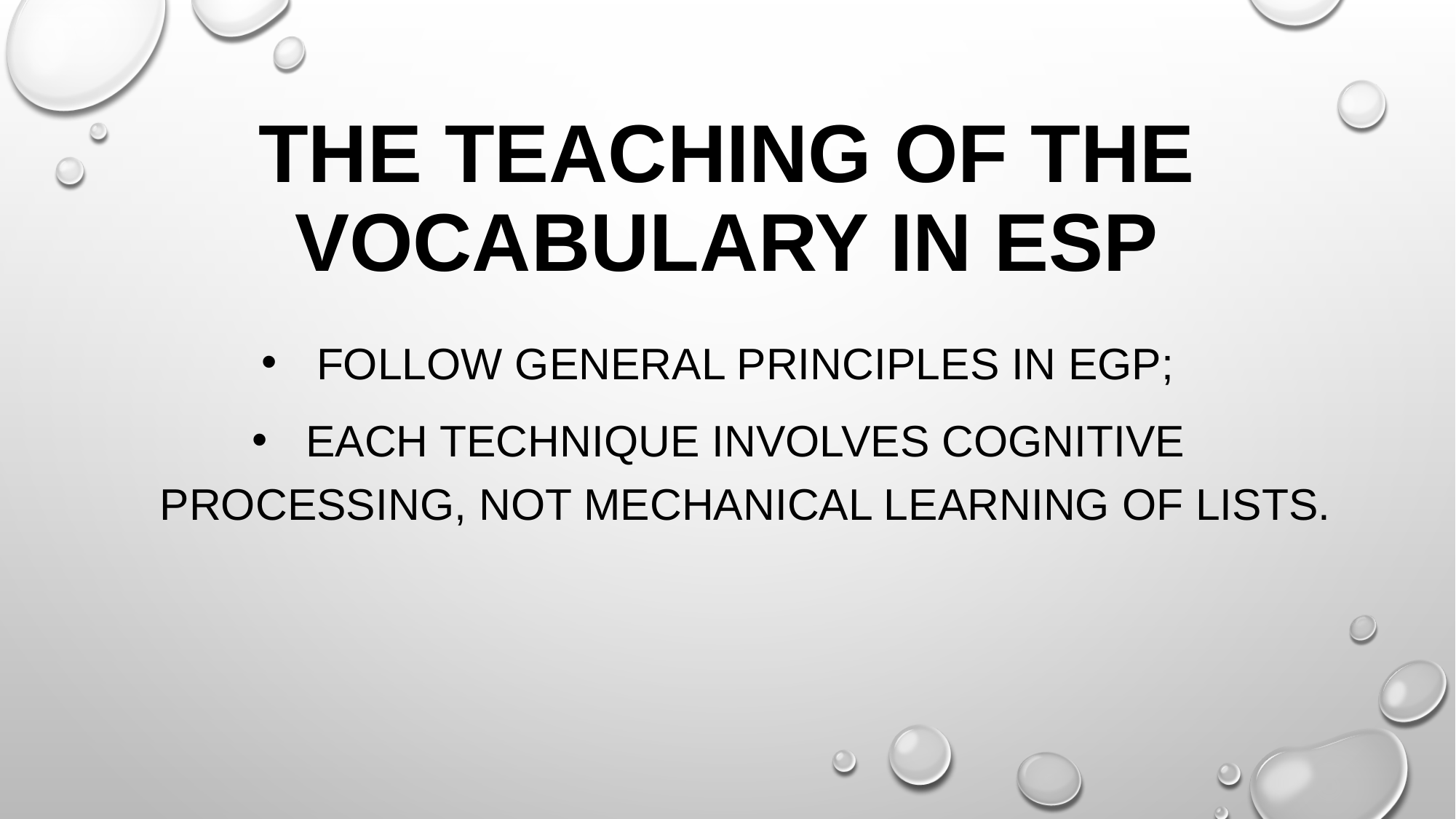

# The teaching of the vocabulary in ESP
Follow general principles in EGP;
Each technique involves cognitive processing, not mechanical learning of lists.